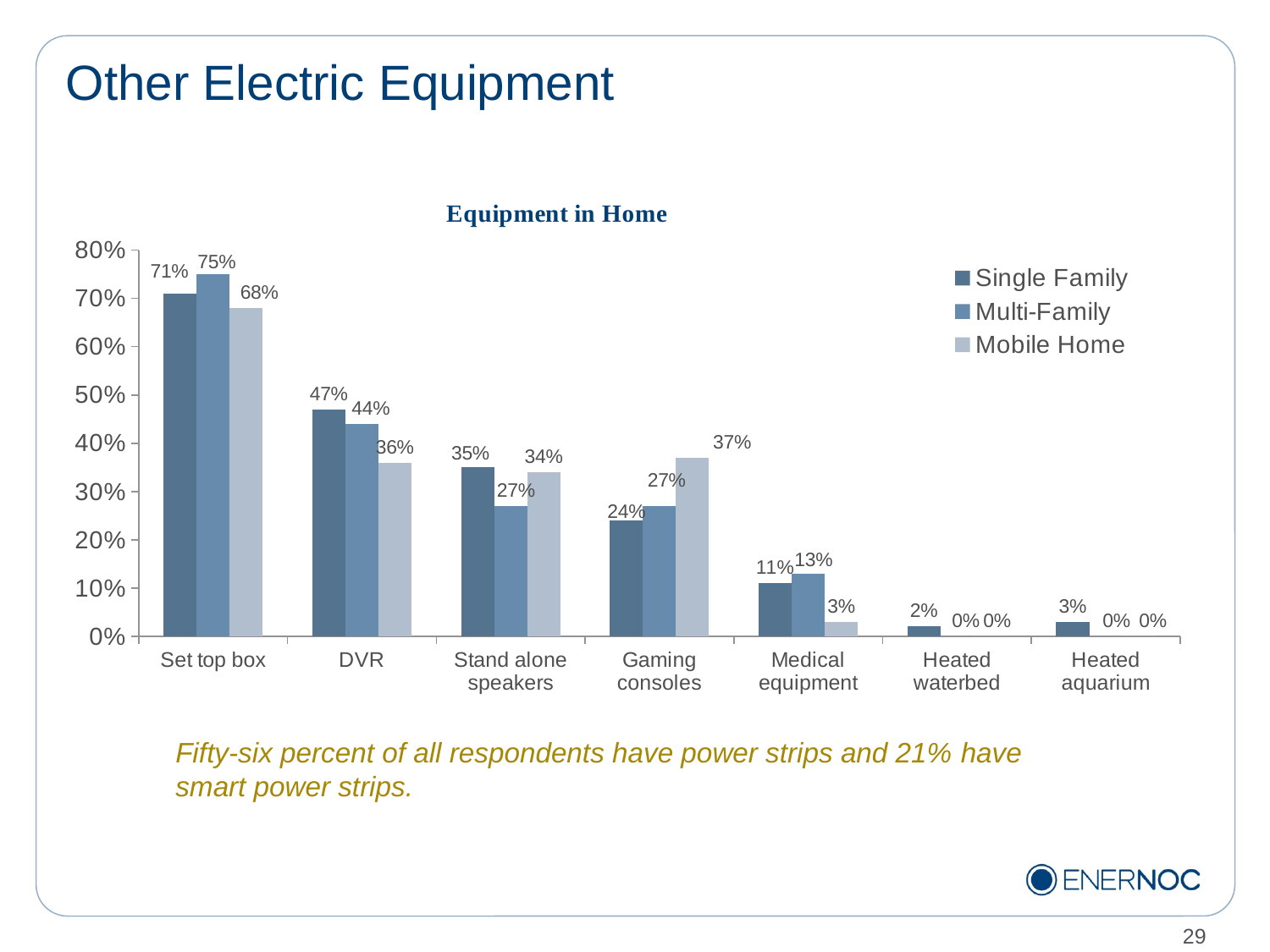

# Other Electric Equipment

### Chart

| Category | Single Family | Multi-Family | Mobile Home |
|---|---|---|---|
| Set top box | 0.7100000000000003 | 0.7500000000000003 | 0.68 |
| DVR | 0.4700000000000001 | 0.44 | 0.36000000000000015 |
| Stand alone speakers | 0.35000000000000014 | 0.27 | 0.34 |
| Gaming consoles | 0.24000000000000007 | 0.27 | 0.37000000000000016 |
| Medical equipment | 0.11 | 0.13 | 0.030000000000000002 |
| Heated waterbed | 0.02000000000000001 | 0.0 | 0.0 |
| Heated aquarium | 0.030000000000000002 | 0.0 | 0.0 |
Fifty-six percent of all respondents have power strips and 21% have smart power strips.